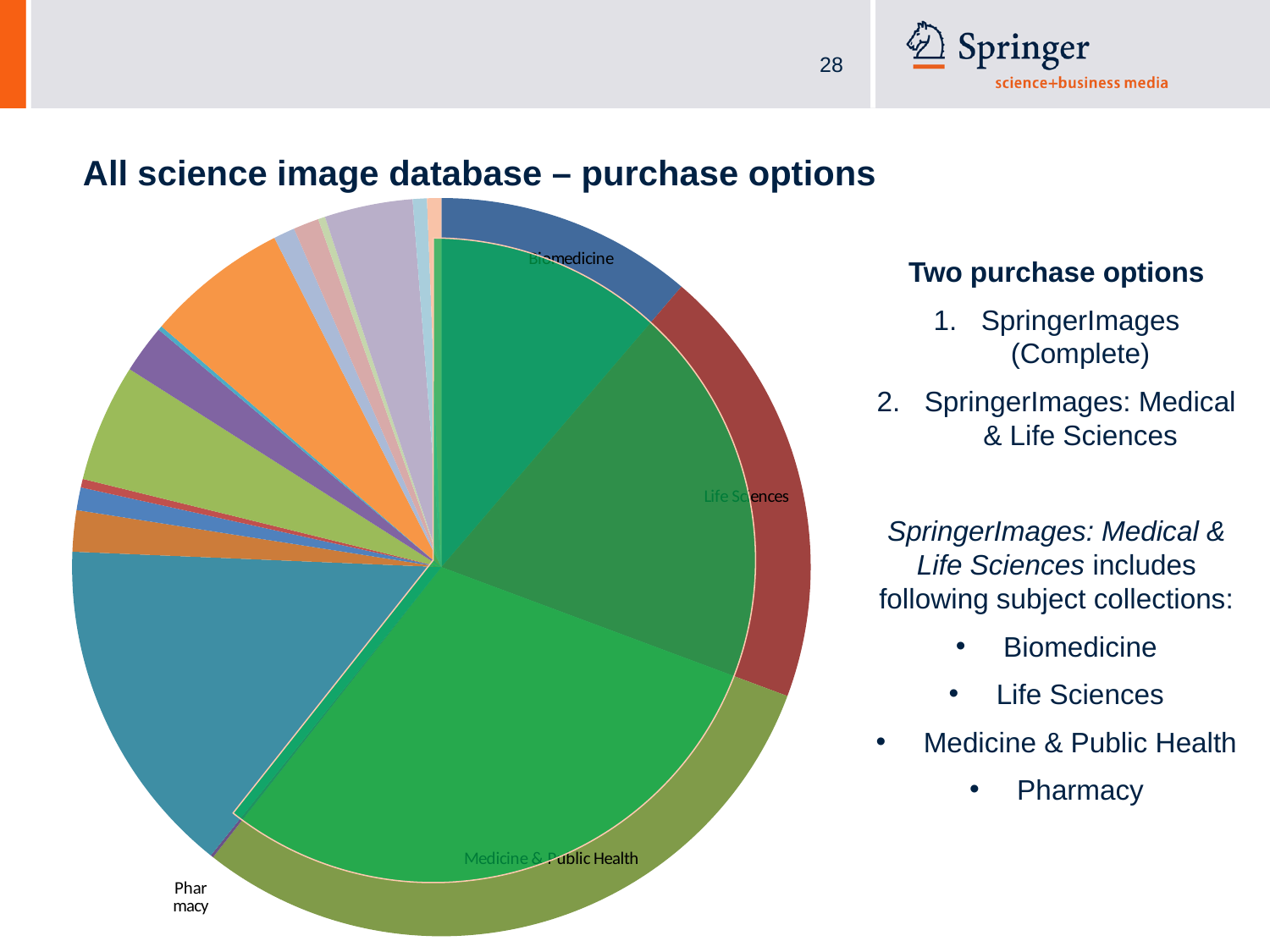

# All science image database – purchase options

### Chart

| Category |  |
|---|---|
| Biomedicine | 181000.0 |
|  Life Sciences  | 312000.0 |
| Medicine & Public Health | 481000.0 |
|  Pharmacy  | 2000.0 |
|  Chemistry  | 240000.0 |
|  Computer Science  | 29000.0 |
|  Economics/Management Science  | 16000.0 |
|  Education  | 6000.0 |
|  Engineering  | 83000.0 |
|  Environment  | 34000.0 |
|  Geography  | 3000.0 |
|  Geosciences  | 100000.0 |
|  Humanities/Art  | 15000.0 |
| Material Science | 18000.0 |
|  Mathematics  | 5000.0 |
|  Physics  | 62000.0 |
|  Psychology  | 10000.0 |
|  Social Sciences  | 10000.0 |
Two purchase options
SpringerImages (Complete)
SpringerImages: Medical & Life Sciences

SpringerImages: Medical & Life Sciences includes following subject collections:
Biomedicine
Life Sciences
Medicine & Public Health
Pharmacy